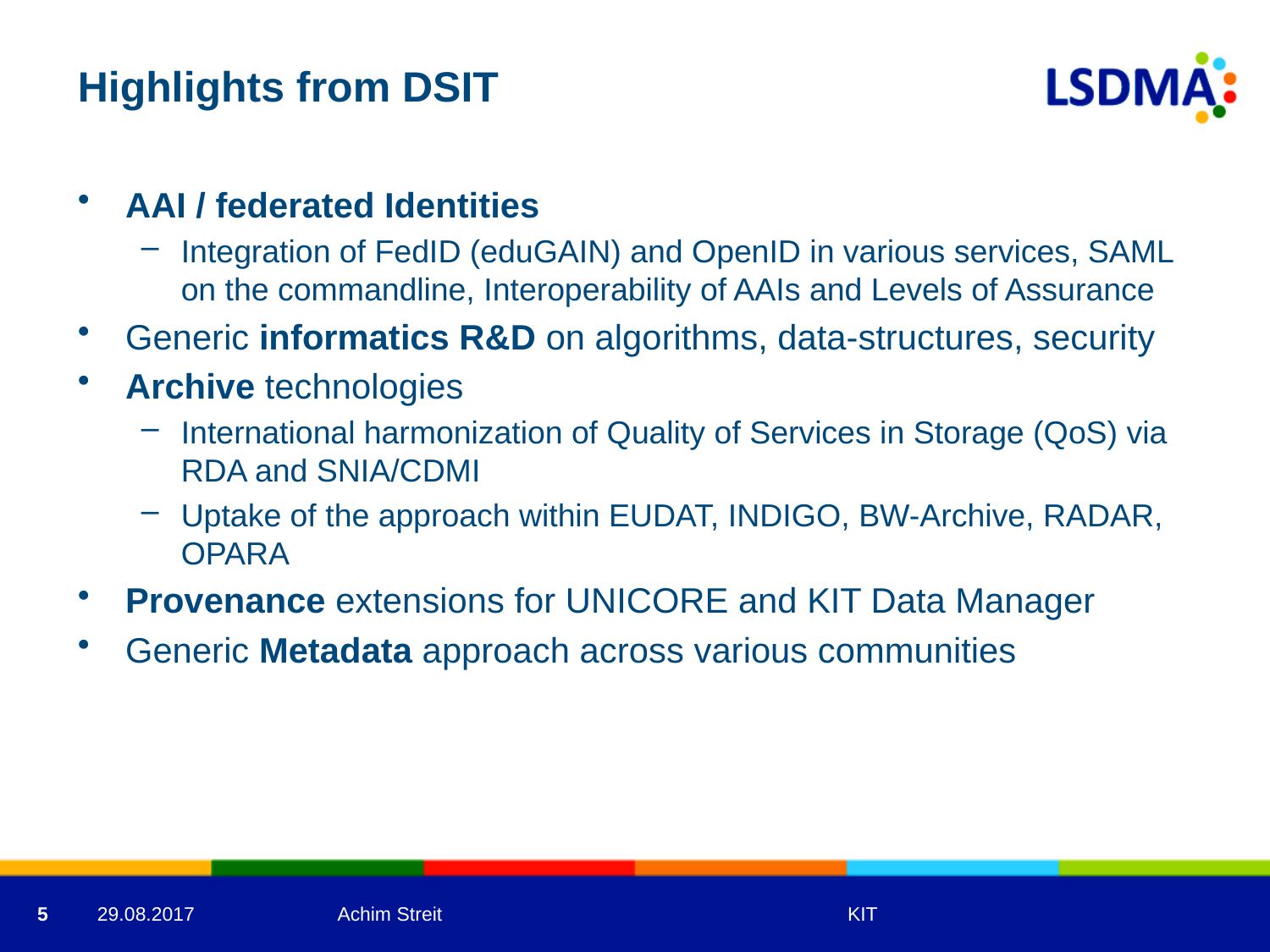

# Highlights from DSIT
AAI / federated Identities
Integration of FedID (eduGAIN) and OpenID in various services, SAML on the commandline, Interoperability of AAIs and Levels of Assurance
Generic informatics R&D on algorithms, data-structures, security
Archive technologies
International harmonization of Quality of Services in Storage (QoS) via RDA and SNIA/CDMI
Uptake of the approach within EUDAT, INDIGO, BW-Archive, RADAR, OPARA
Provenance extensions for UNICORE and KIT Data Manager
Generic Metadata approach across various communities